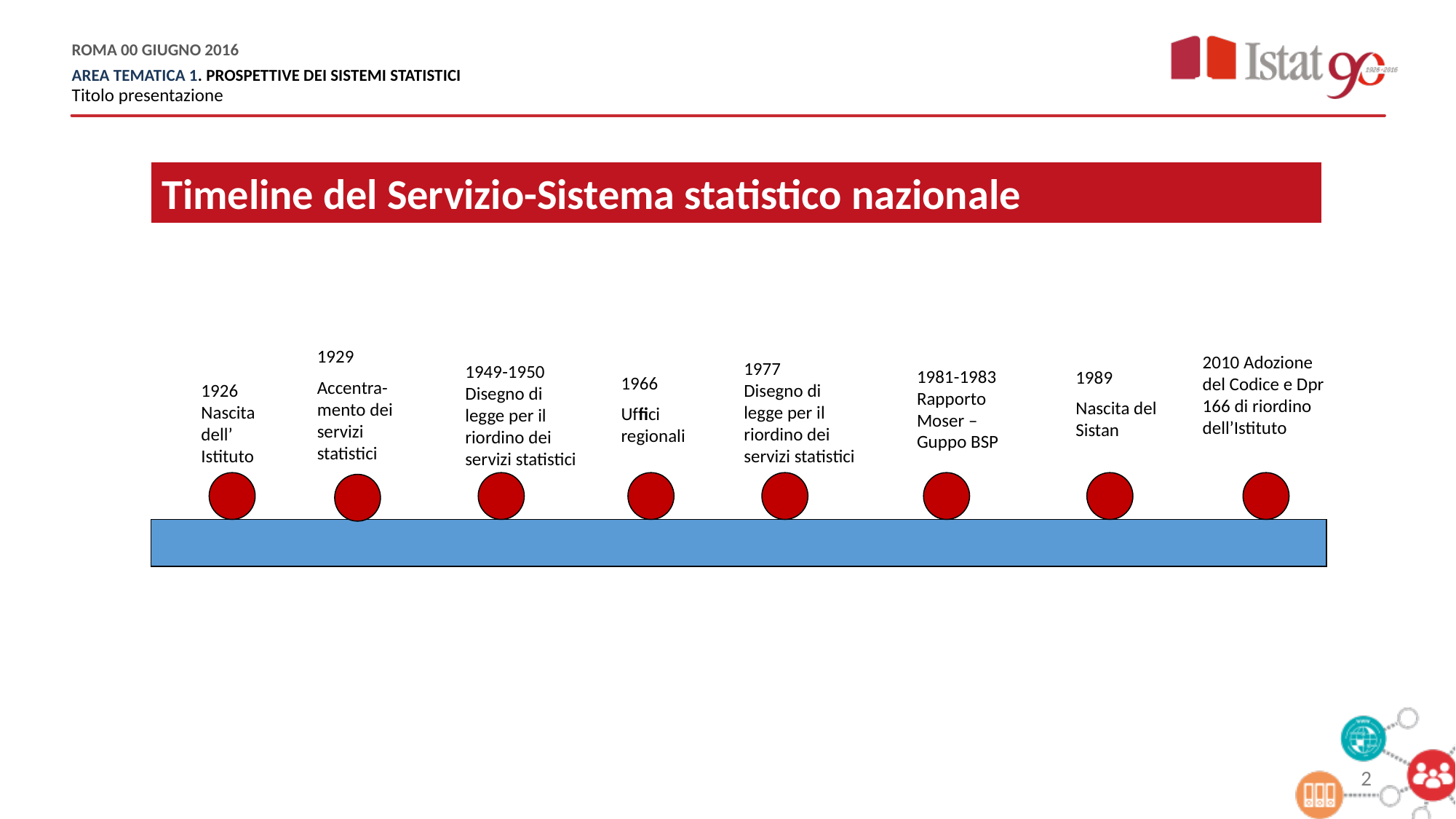

Timeline del Servizio-Sistema statistico nazionale
1929
Accentra-mento dei servizi statistici
2010 Adozione del Codice e Dpr 166 di riordino dell’Istituto

1977
Disegno di legge per il riordino dei servizi statistici
1949-1950
Disegno di legge per il riordino dei servizi statistici
1981-1983 Rapporto Moser – Guppo BSP
1989
Nascita del Sistan
1966
Uffici regionali
1926 Nascita dell’ Istituto

2